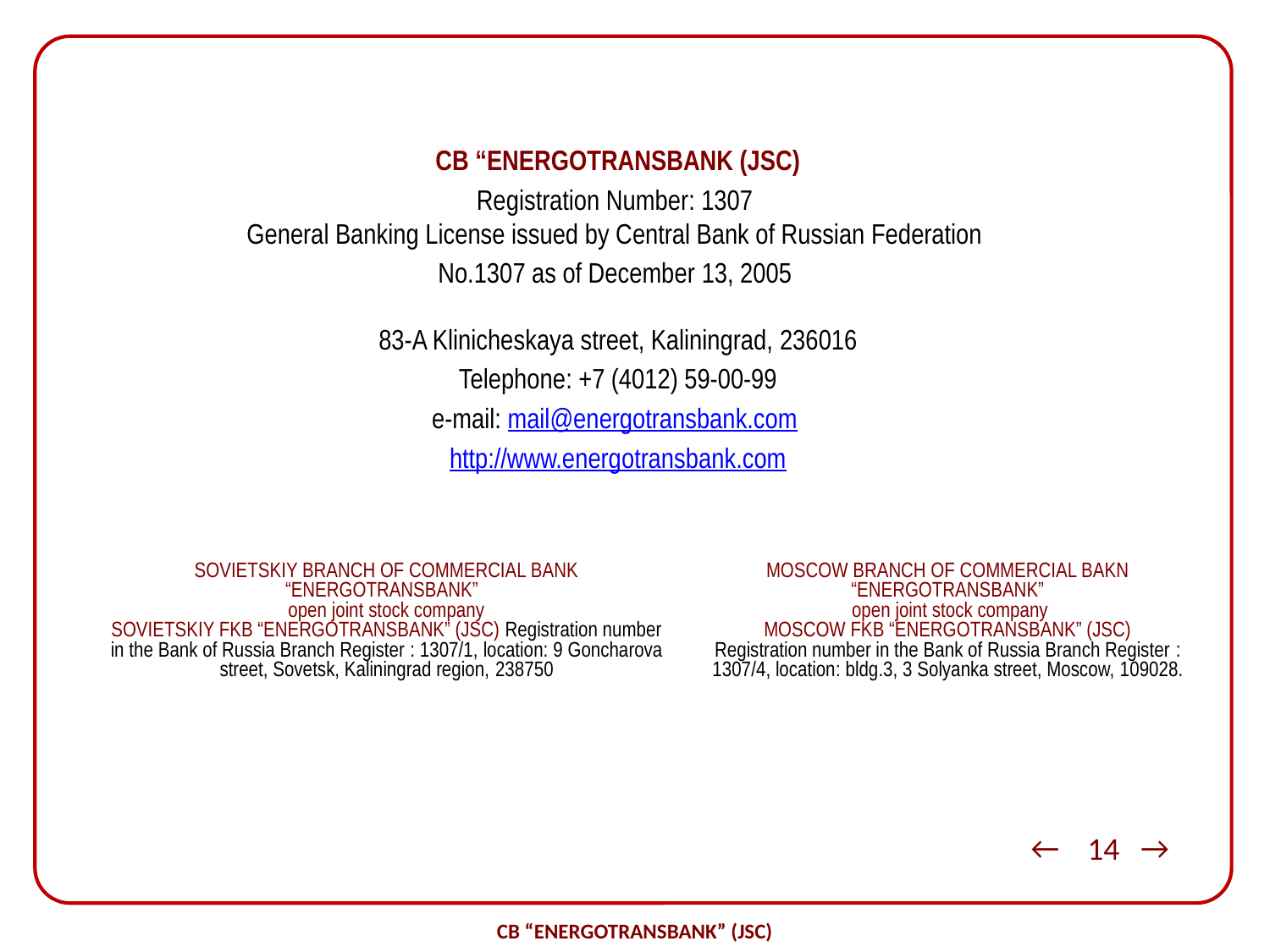

v
CB “ENERGOTRANSBANK (JSC)
Registration Number: 1307 
General Banking License issued by Central Bank of Russian Federation
No.1307 as of December 13, 2005

83-A Klinicheskaya street, Kaliningrad, 236016
Telephone: +7 (4012) 59-00-99
e-mail: mail@energotransbank.com
http://www.energotransbank.com

| SOVIETSKIY BRANCH OF COMMERCIAL BANK “ENERGOTRANSBANK” open joint stock company SOVIETSKIY FKB “ENERGOTRANSBANK” (JSC) Registration number in the Bank of Russia Branch Register : 1307/1, location: 9 Goncharova street, Sovetsk, Kaliningrad region, 238750 | MOSCOW BRANCH OF COMMERCIAL BAKN “ENERGOTRANSBANK” open joint stock company MOSCOW FKB “ENERGOTRANSBANK” (JSC) Registration number in the Bank of Russia Branch Register : 1307/4, location: bldg.3, 3 Solyanka street, Moscow, 109028. |
| --- | --- |
←
→
14
CB “ENERGOTRANSBANK” (JSC)